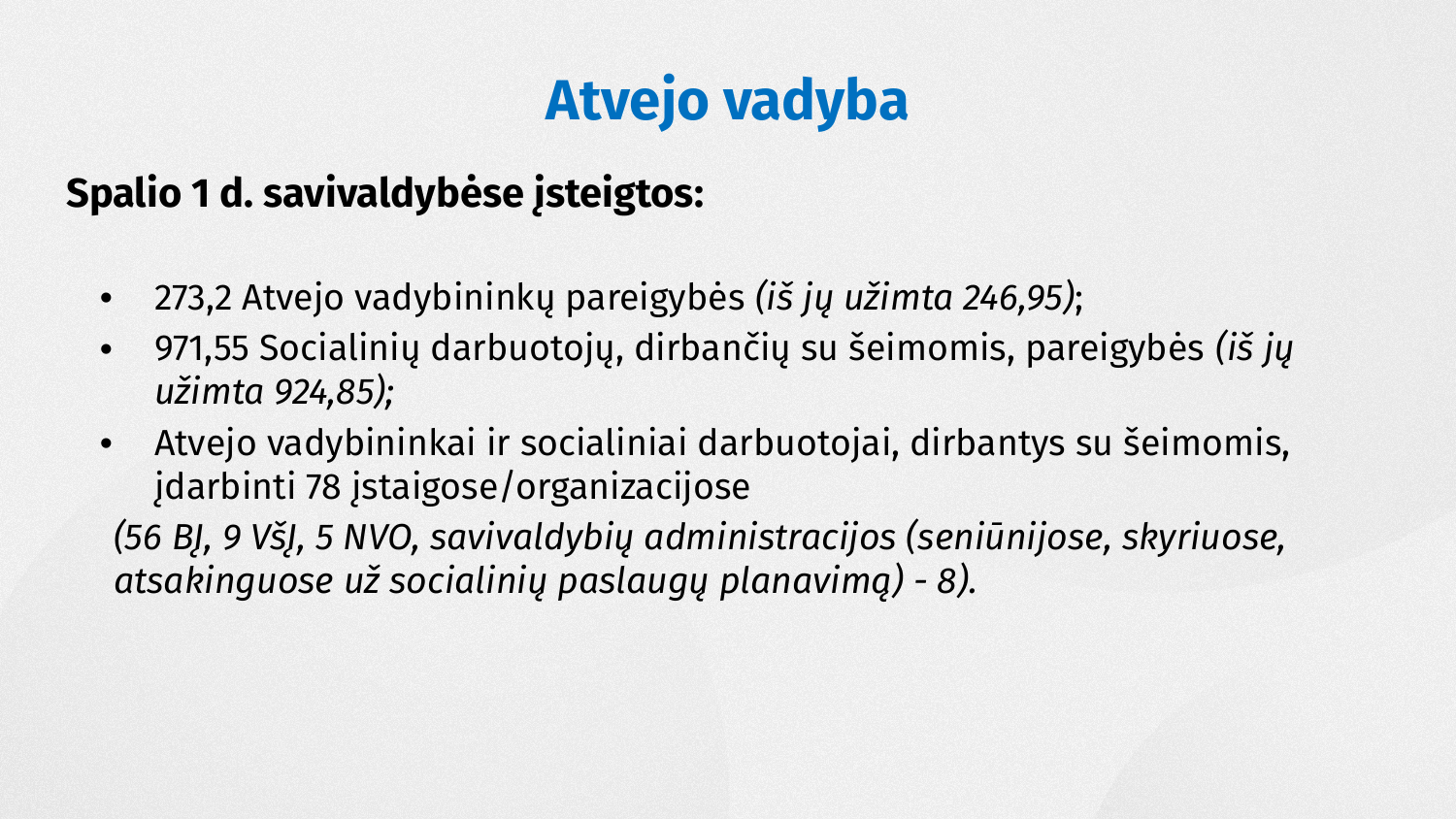

# Atvejo vadyba
Spalio 1 d. savivaldybėse įsteigtos:

273,2 Atvejo vadybininkų pareigybės (iš jų užimta 246,95);
971,55 Socialinių darbuotojų, dirbančių su šeimomis, pareigybės (iš jų užimta 924,85);
Atvejo vadybininkai ir socialiniai darbuotojai, dirbantys su šeimomis, įdarbinti 78 įstaigose/organizacijose
(56 BĮ, 9 VšĮ, 5 NVO, savivaldybių administracijos (seniūnijose, skyriuose, atsakinguose už socialinių paslaugų planavimą) - 8).